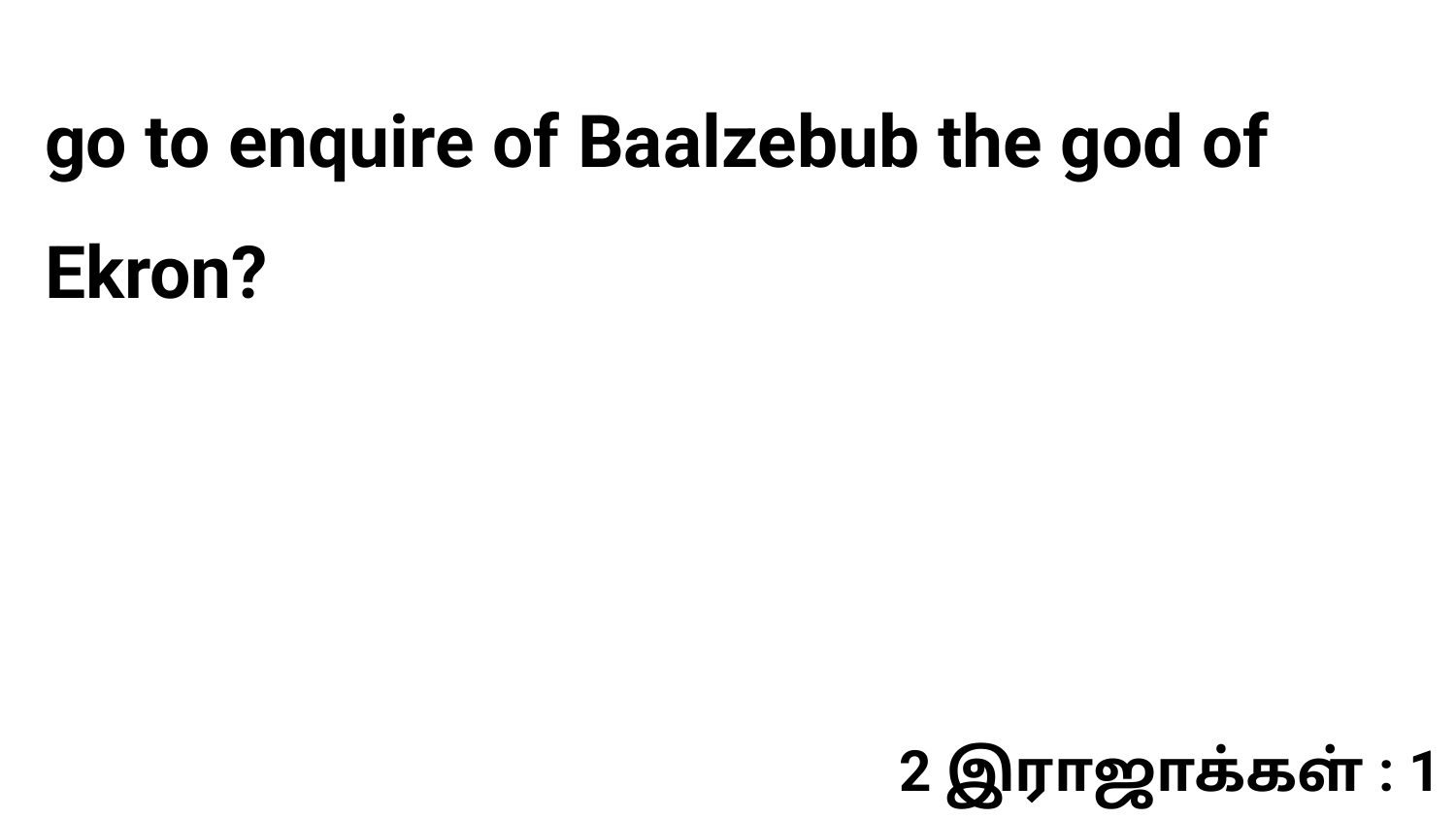

go to enquire of Baalzebub the god of Ekron?
2 இராஜாக்கள் : 1